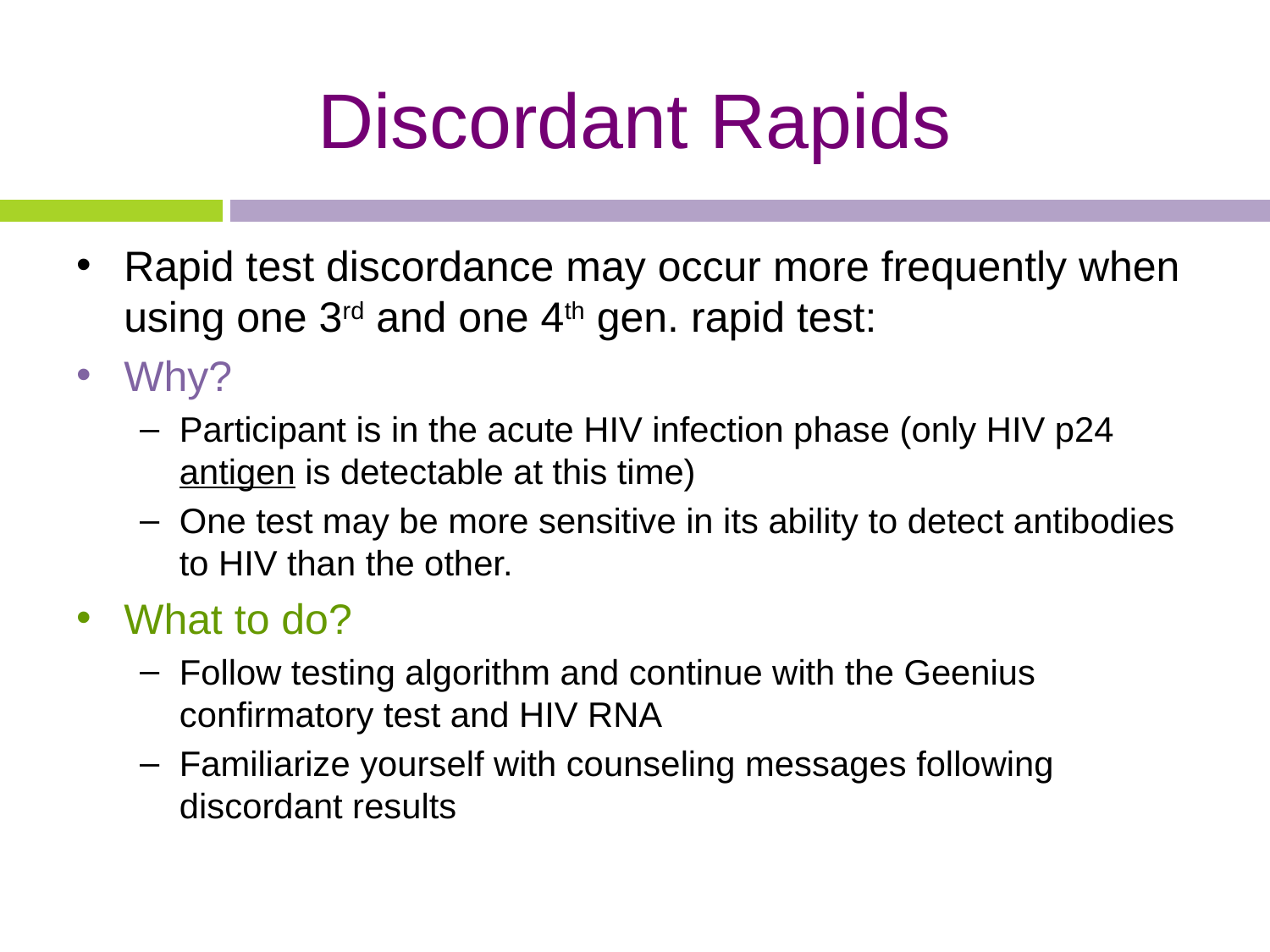

# Discordant Rapids
Rapid test discordance may occur more frequently when using one 3rd and one 4th gen. rapid test:
Why?
Participant is in the acute HIV infection phase (only HIV p24 antigen is detectable at this time)
One test may be more sensitive in its ability to detect antibodies to HIV than the other.
What to do?
Follow testing algorithm and continue with the Geenius confirmatory test and HIV RNA
Familiarize yourself with counseling messages following discordant results